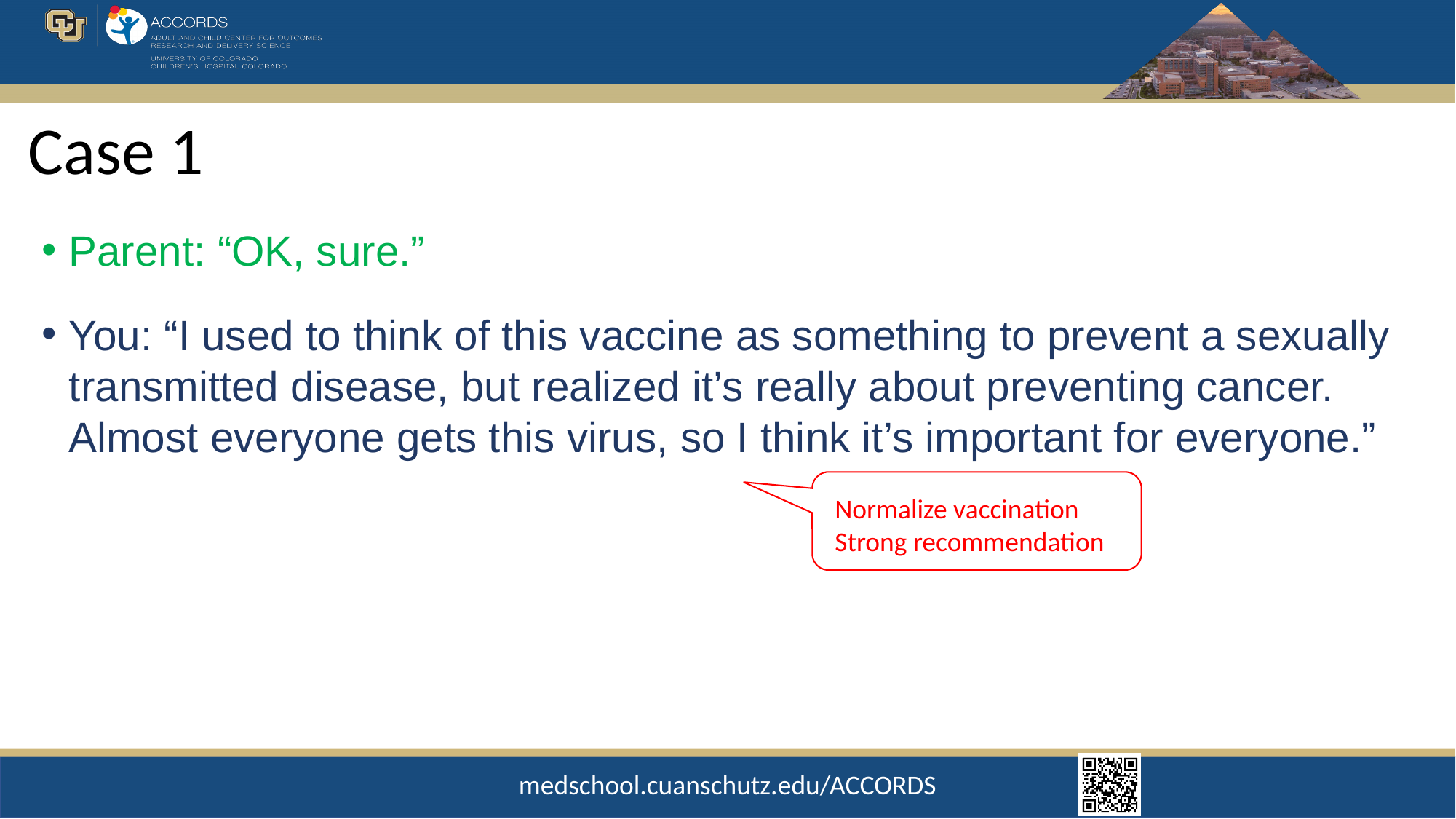

# Case 1
Parent: “OK, sure.”
You: “I used to think of this vaccine as something to prevent a sexually transmitted disease, but realized it’s really about preventing cancer. Almost everyone gets this virus, so I think it’s important for everyone.”

Normalize vaccination
Strong recommendation